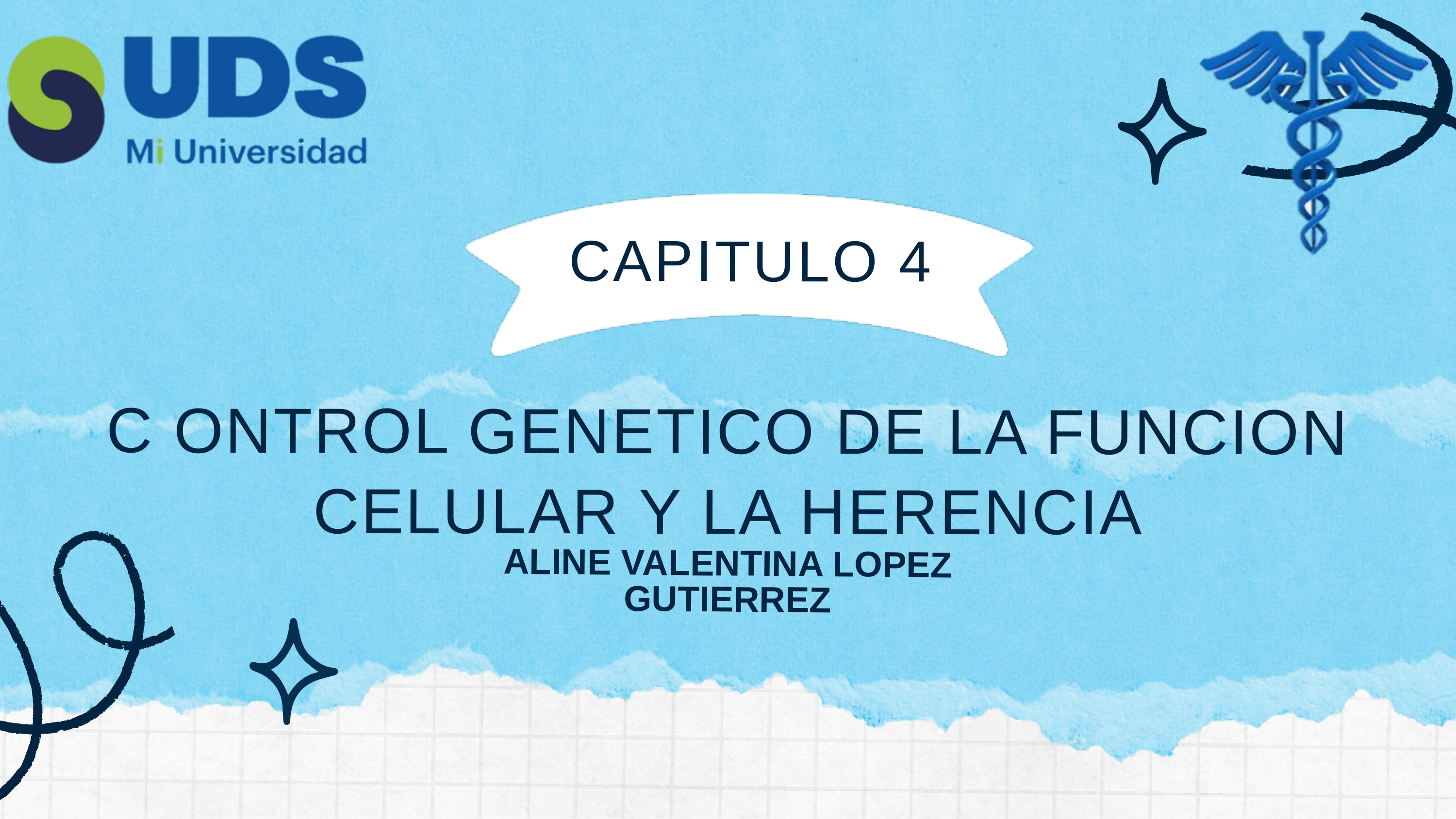

CAPITULO 4
C ONTROL GENETICO DE LA FUNCION CELULAR Y LA HERENCIA

ALINE VALENTINA LOPEZ GUTIERREZ